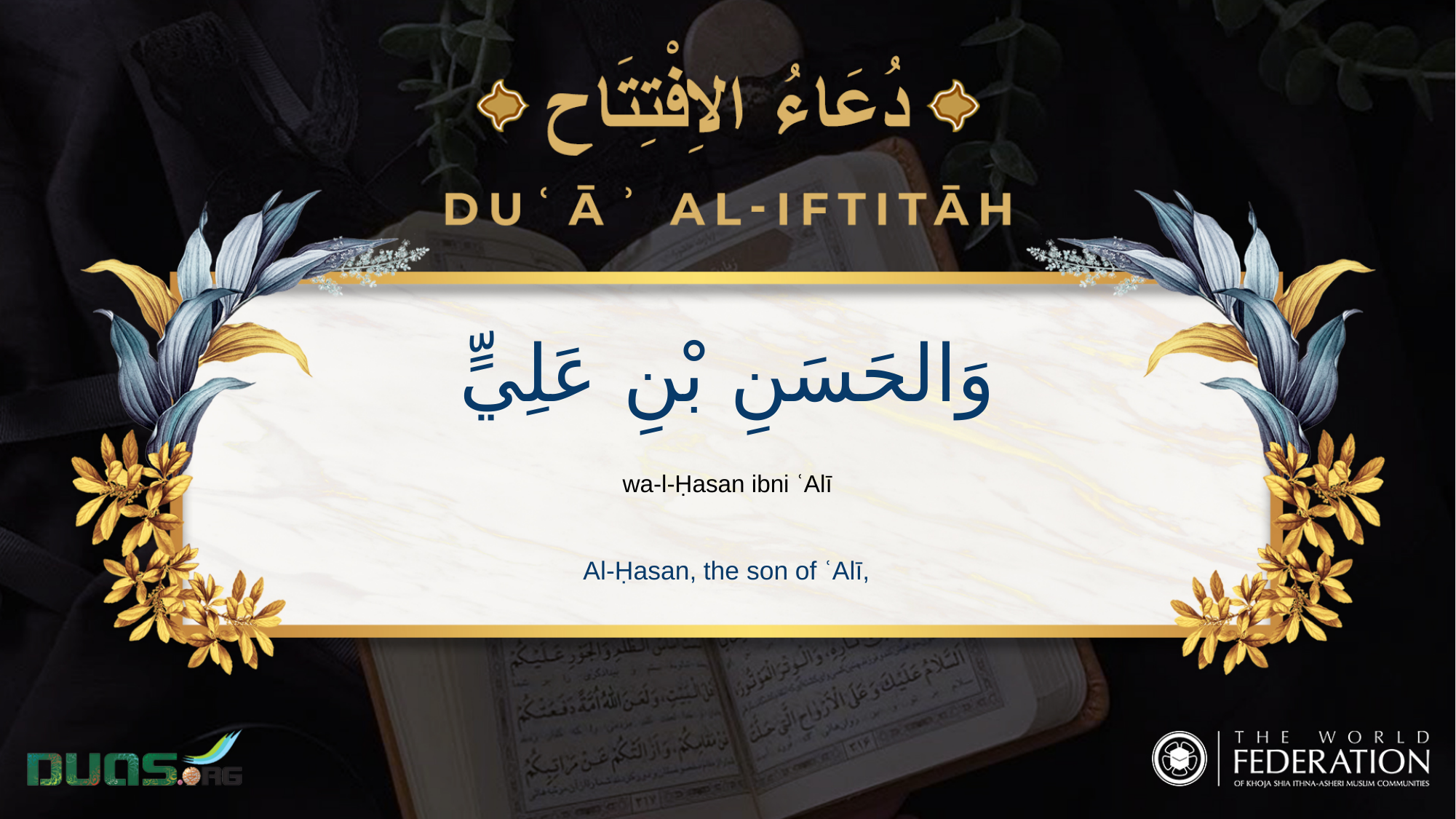

وَالحَسَنِ بْنِ عَلِيٍّ
wa-l-Ḥasan ibni ʿAlī
Al-Ḥasan, the son of ʿAlī,